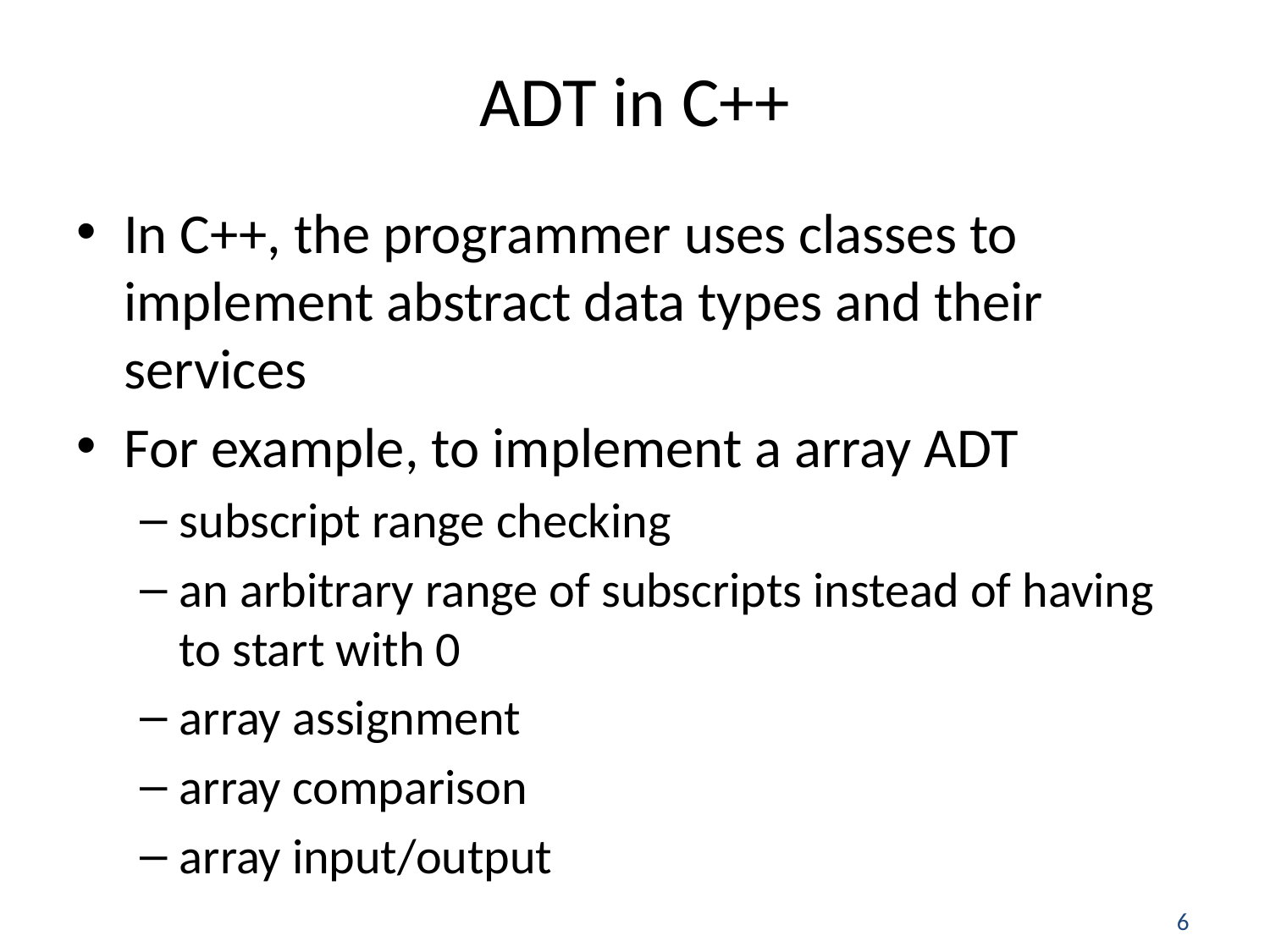

# ADT in C++
In C++, the programmer uses classes to implement abstract data types and their services
For example, to implement a array ADT
subscript range checking
an arbitrary range of subscripts instead of having to start with 0
array assignment
array comparison
array input/output